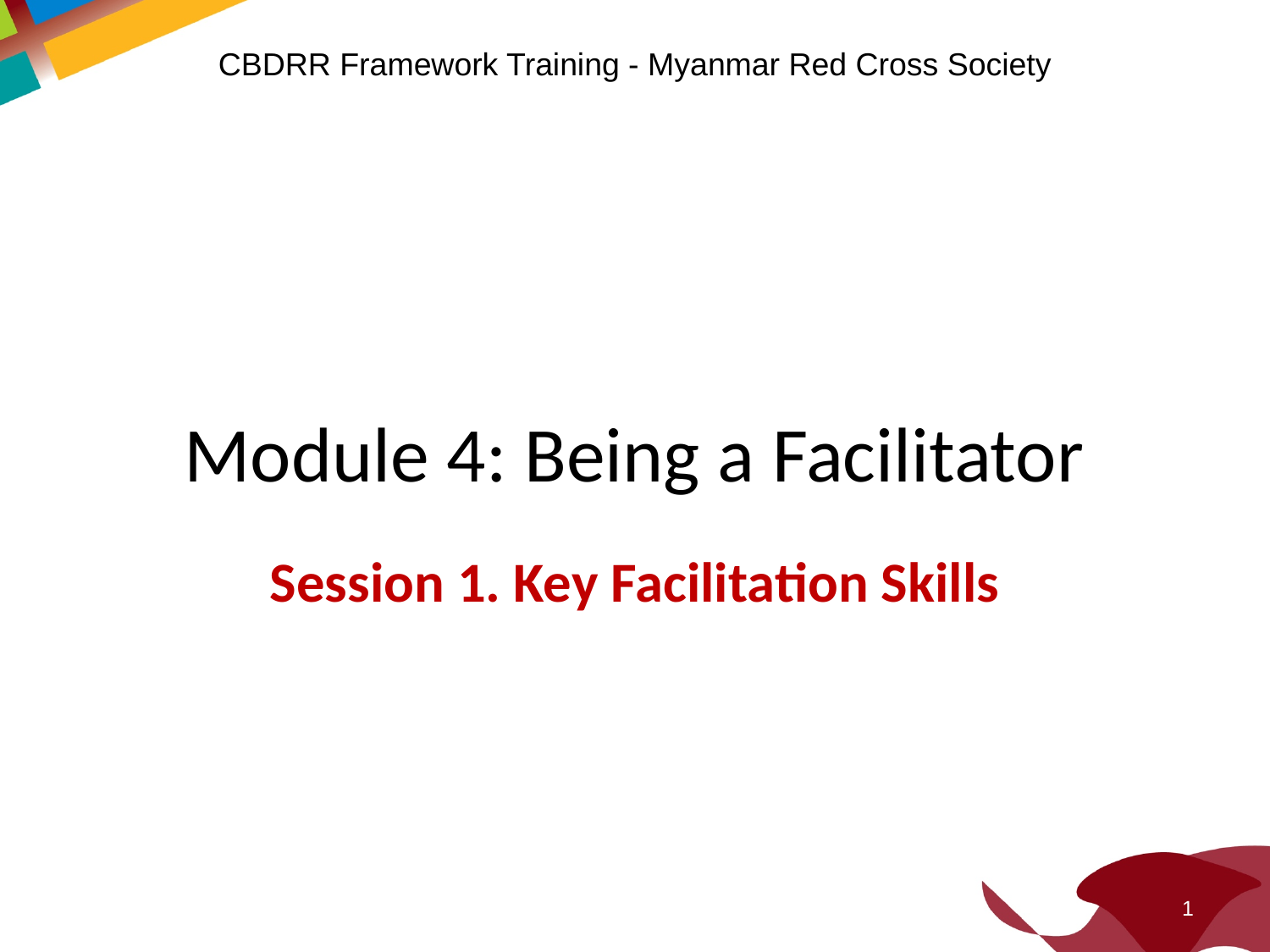

CBDRR Framework Training - Myanmar Red Cross Society
# Module 4: Being a Facilitator
Session 1. Key Facilitation Skills
1